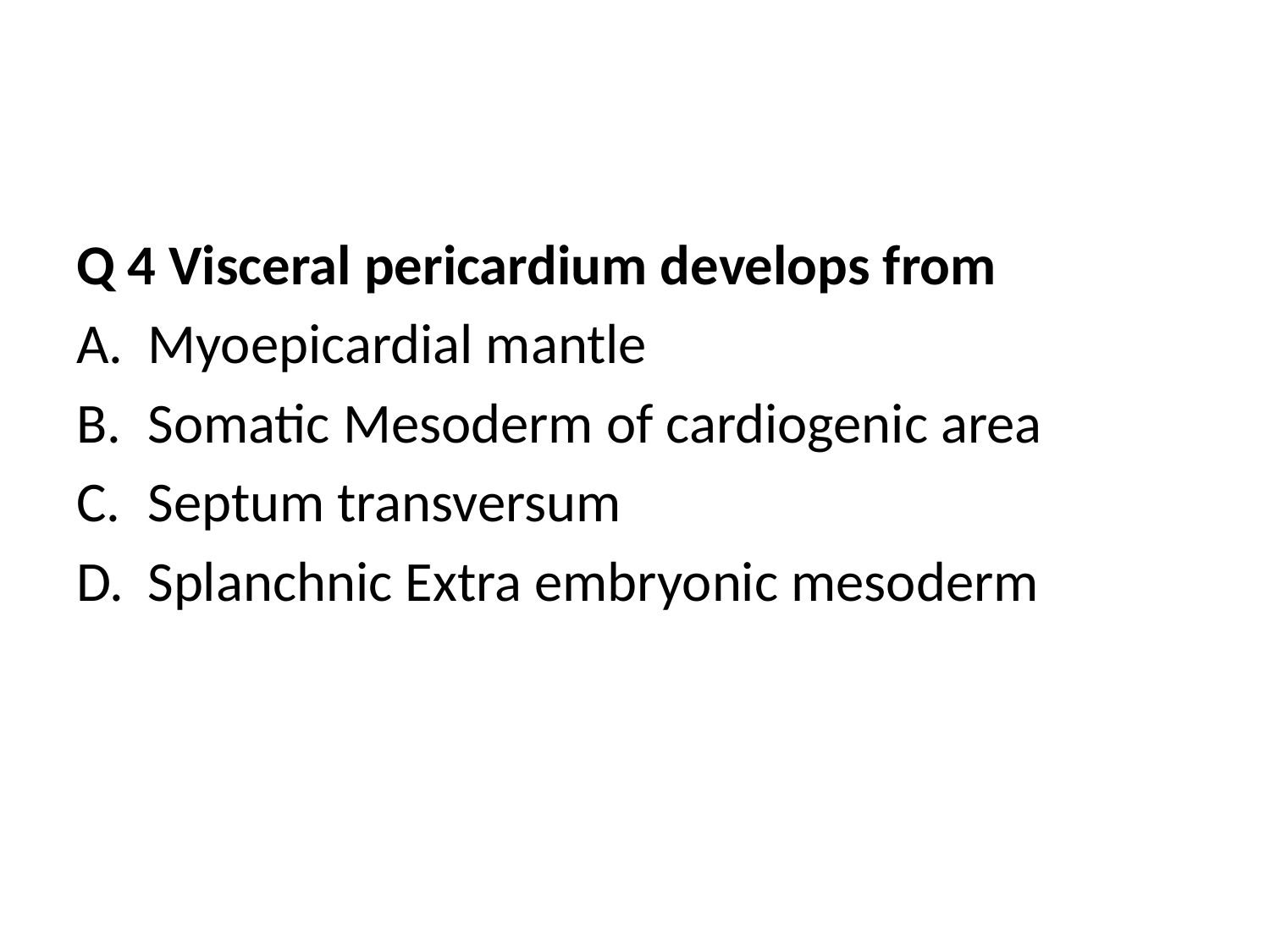

#
Q 4 Visceral pericardium develops from
Myoepicardial mantle
Somatic Mesoderm of cardiogenic area
Septum transversum
Splanchnic Extra embryonic mesoderm